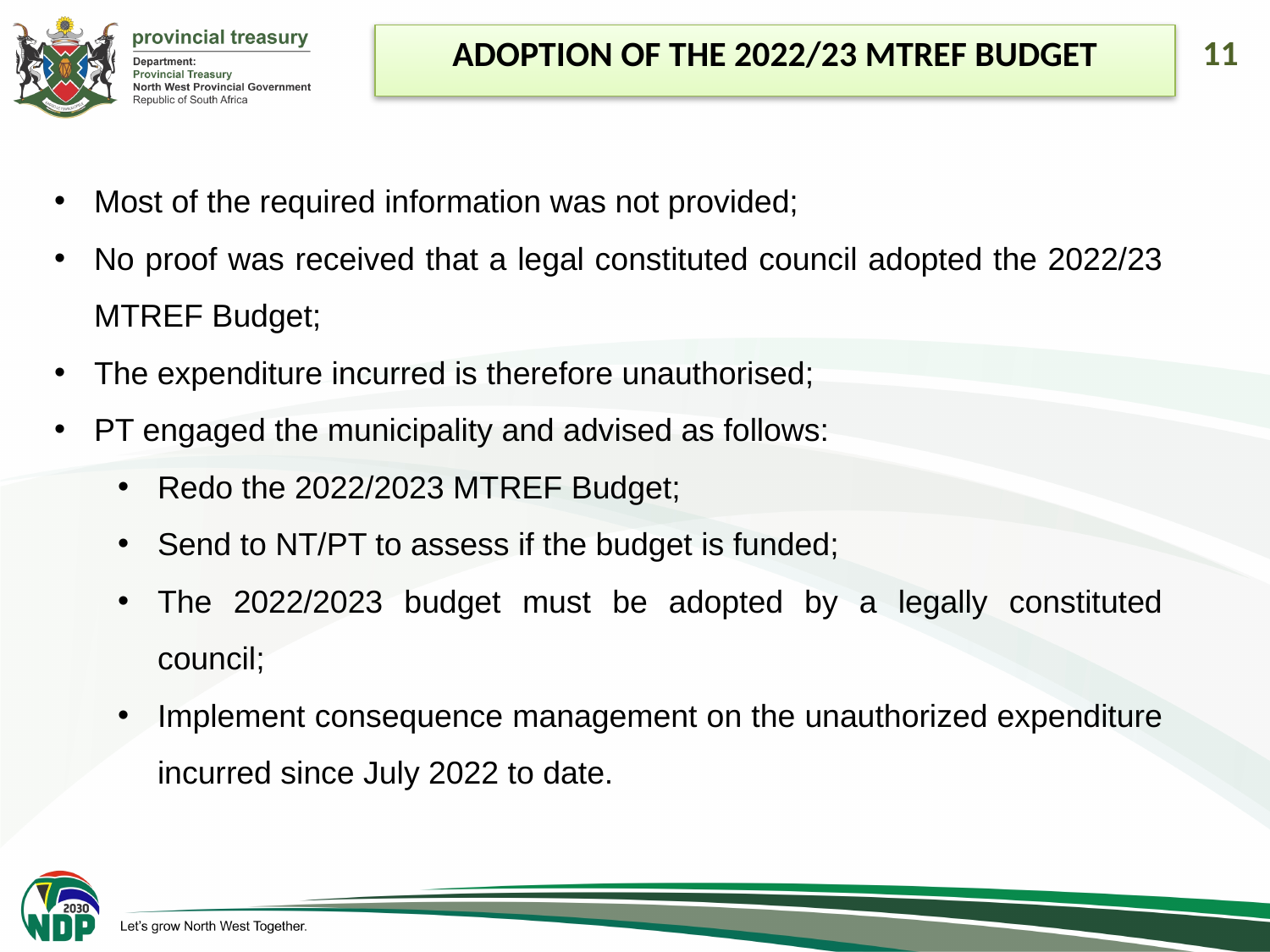

ADOPTION OF THE 2022/23 MTREF BUDGET

11
Most of the required information was not provided;
No proof was received that a legal constituted council adopted the 2022/23 MTREF Budget;
The expenditure incurred is therefore unauthorised;
PT engaged the municipality and advised as follows:
Redo the 2022/2023 MTREF Budget;
Send to NT/PT to assess if the budget is funded;
The 2022/2023 budget must be adopted by a legally constituted council;
Implement consequence management on the unauthorized expenditure incurred since July 2022 to date.